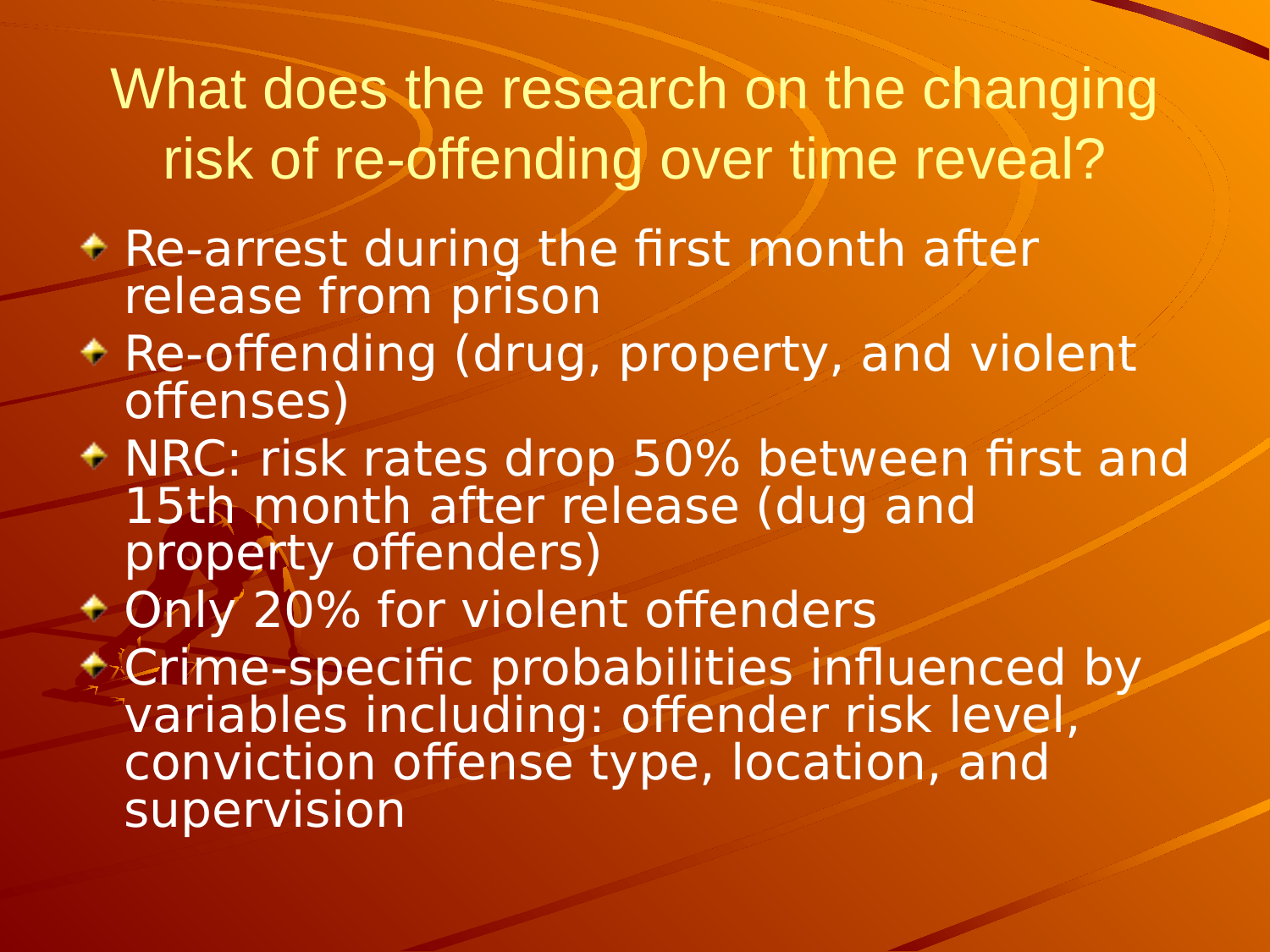

# What does the research on the changing risk of re-offending over time reveal?
Re-arrest during the first month after release from prison
Re-offending (drug, property, and violent offenses)
NRC: risk rates drop 50% between first and 15th month after release (dug and property offenders)
Only 20% for violent offenders
Crime-specific probabilities influenced by variables including: offender risk level, conviction offense type, location, and supervision